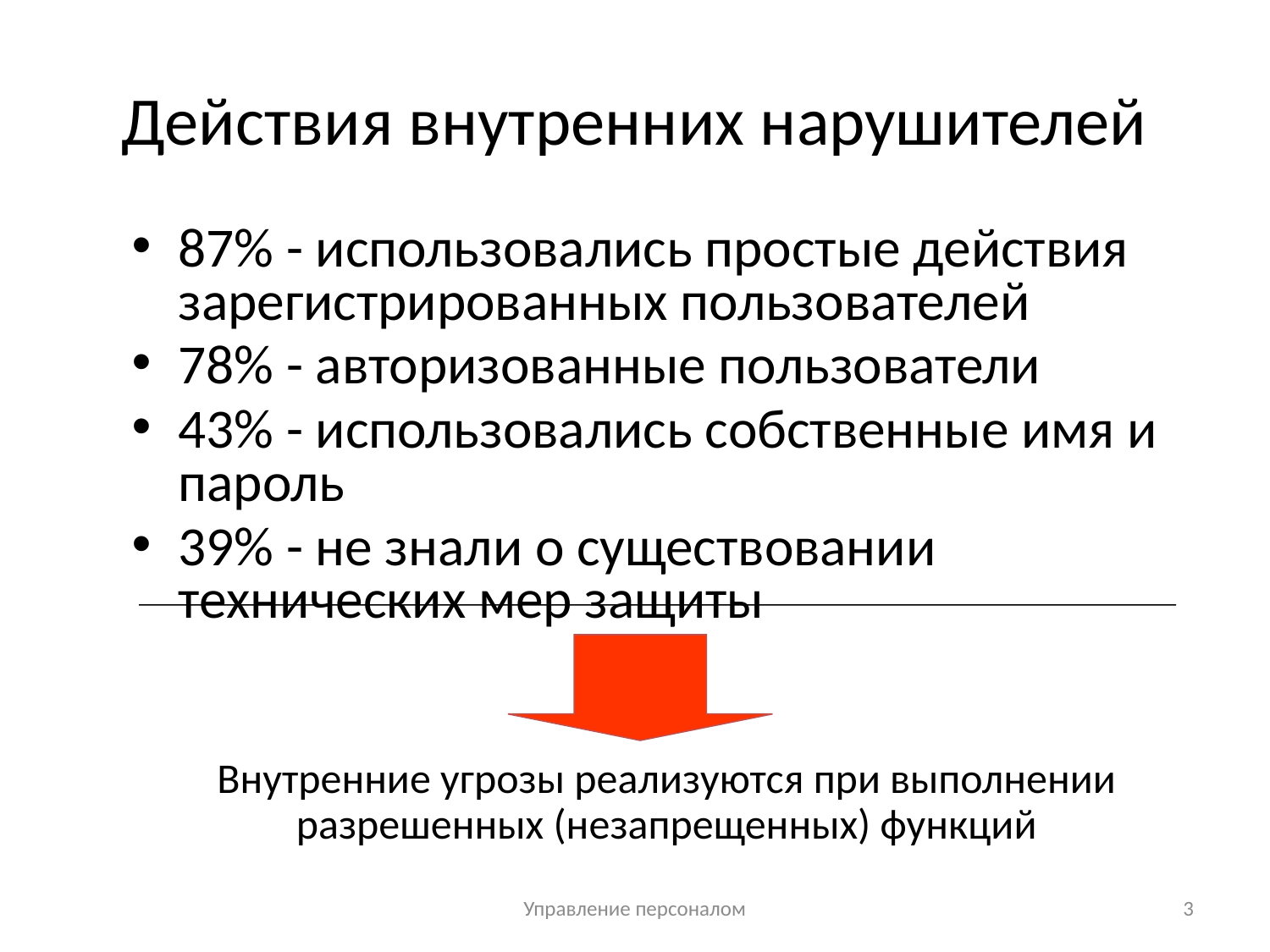

# Действия внутренних нарушителей
87% - использовались простые действия зарегистрированных пользователей
78% - авторизованные пользователи
43% - использовались собственные имя и пароль
39% - не знали о существовании технических мер защиты

Внутренние угрозы реализуются при выполнении разрешенных (незапрещенных) функций

Управление персоналом
3